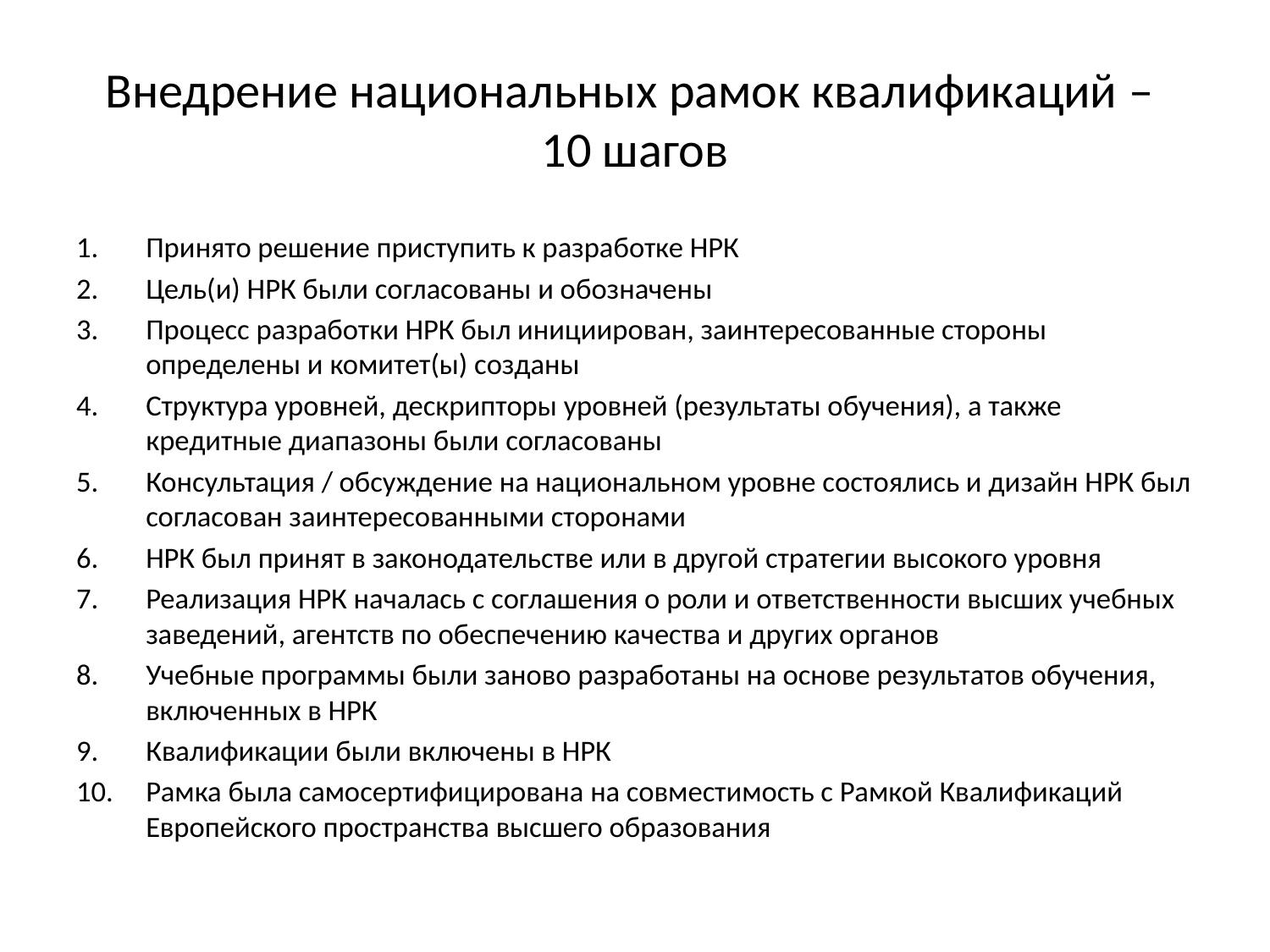

# Внедрение национальных рамок квалификаций – 10 шагов
Принято решение приступить к разработке НРК
Цель(и) НРК были согласованы и обозначены
Процесс разработки НРК был инициирован, заинтересованные стороны определены и комитет(ы) созданы
Структура уровней, дескрипторы уровней (результаты обучения), а также кредитные диапазоны были согласованы
Консультация / обсуждение на национальном уровне состоялись и дизайн НРК был согласован заинтересованными сторонами
НРК был принят в законодательстве или в другой стратегии высокого уровня
Реализация НРК началась с соглашения о роли и ответственности высших учебных заведений, агентств по обеспечению качества и других органов
Учебные программы были заново разработаны на основе результатов обучения, включенных в НРК
Квалификации были включены в НРК
Рамка была самосертифицирована на совместимость с Рамкой Квалификаций Европейского пространства высшего образования